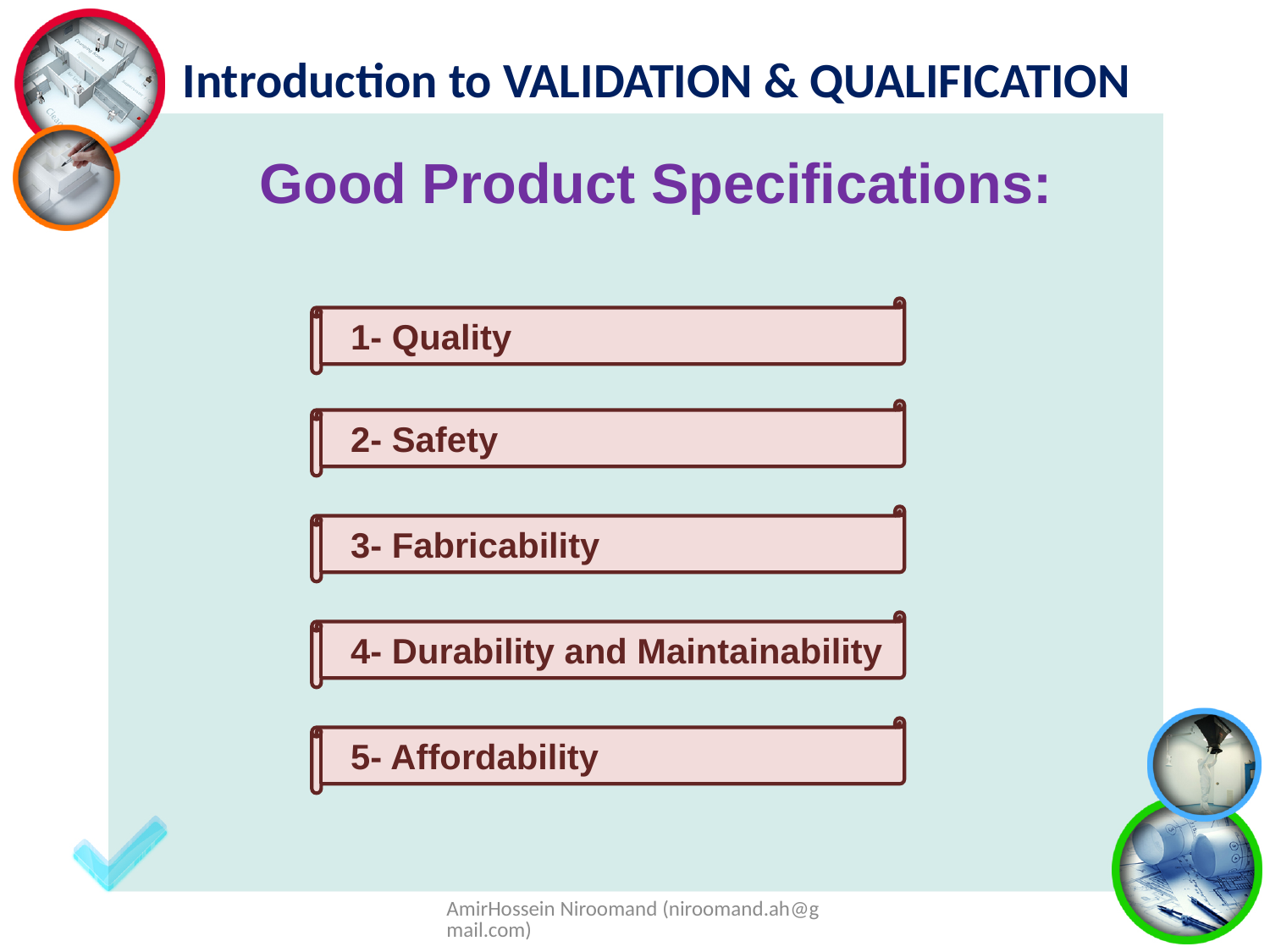

Introduction to VALIDATION & QUALIFICATION
Good Product Specifications:

1- Quality

2- Safety

3- Fabricability

4- Durability and Maintainability

5- Affordability
AmirHossein Niroomand (niroomand.ah@gmail.com)